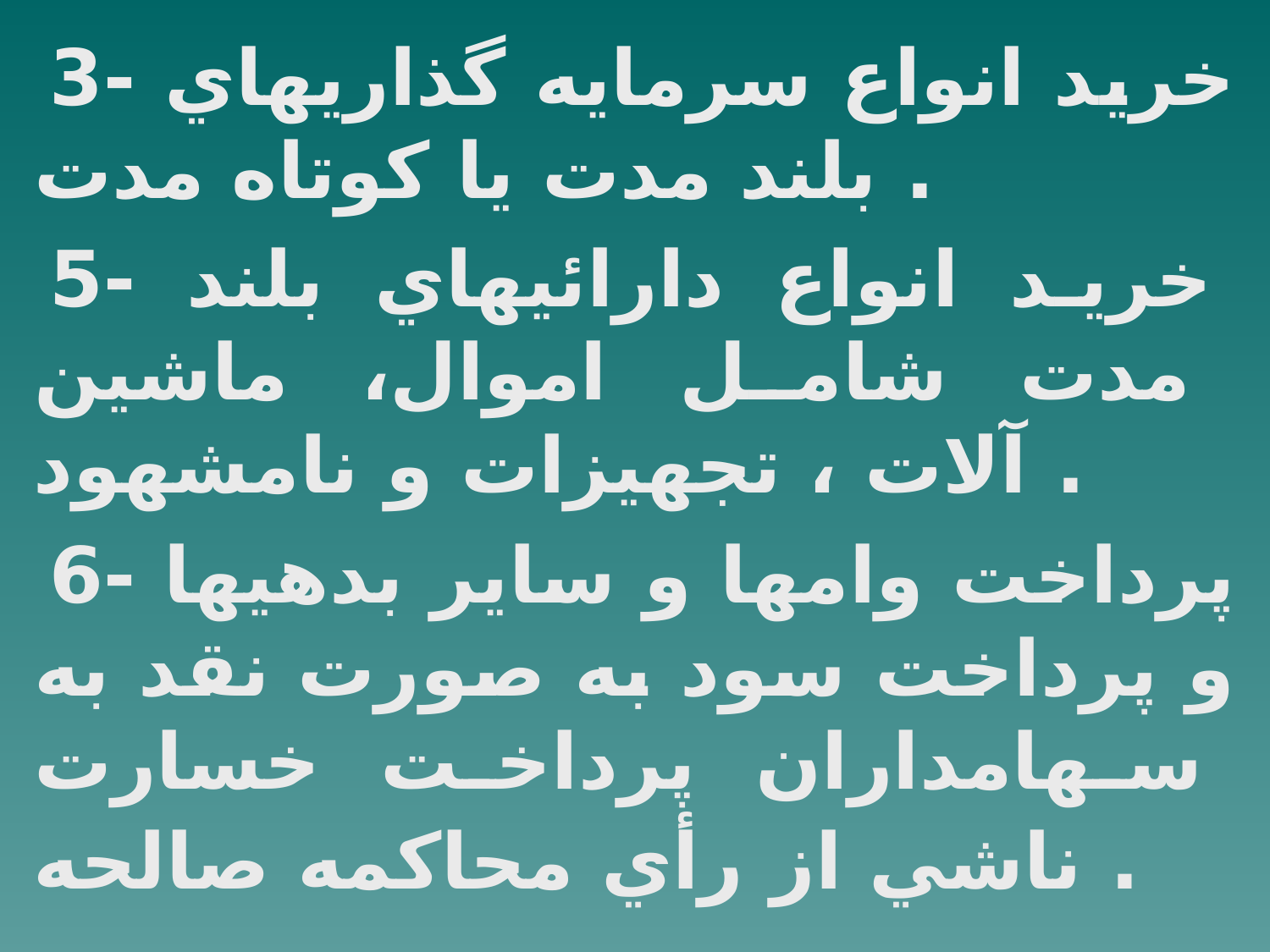

3- خريد انواع سرمايه گذاريهاي بلند مدت يا كوتاه مدت .
5- خريد انواع دارائيهاي بلند مدت شامل اموال، ماشين آلات ، تجهيزات و نامشهود .
6- پرداخت وامها و ساير بدهيها و پرداخت سود به صورت نقد به سهامداران پرداخت خسارت ناشي از رأي محاكمه صالحه .